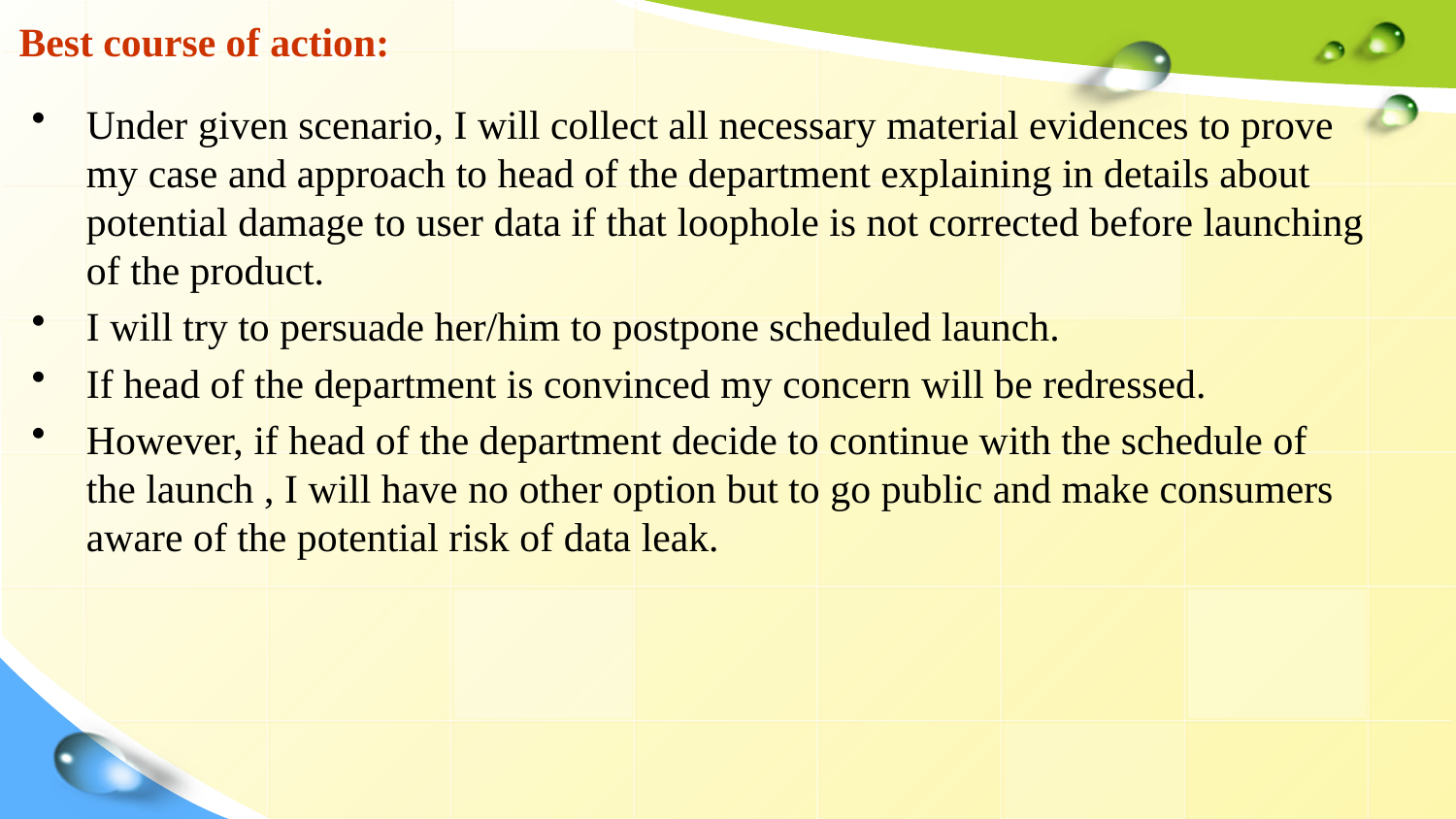

# Best course of action:
Under given scenario, I will collect all necessary material evidences to prove my case and approach to head of the department explaining in details about potential damage to user data if that loophole is not corrected before launching of the product.
I will try to persuade her/him to postpone scheduled launch.
If head of the department is convinced my concern will be redressed.
However, if head of the department decide to continue with the schedule of the launch , I will have no other option but to go public and make consumers aware of the potential risk of data leak.